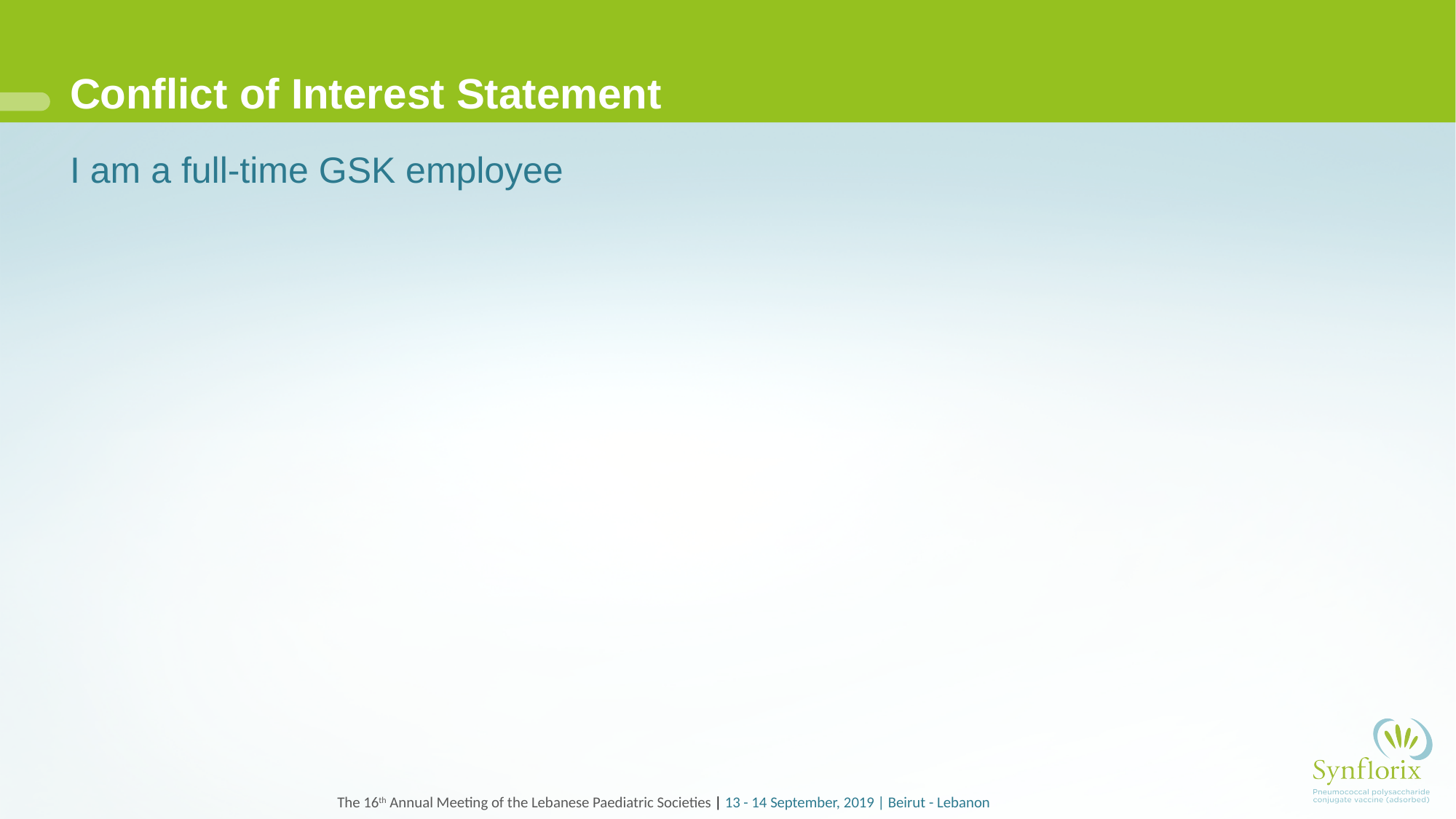

# Conflict of Interest Statement
I am a full-time GSK employee

The 16th Annual Meeting of the Lebanese Paediatric Societies | 13 - 14 September, 2019 | Beirut - Lebanon